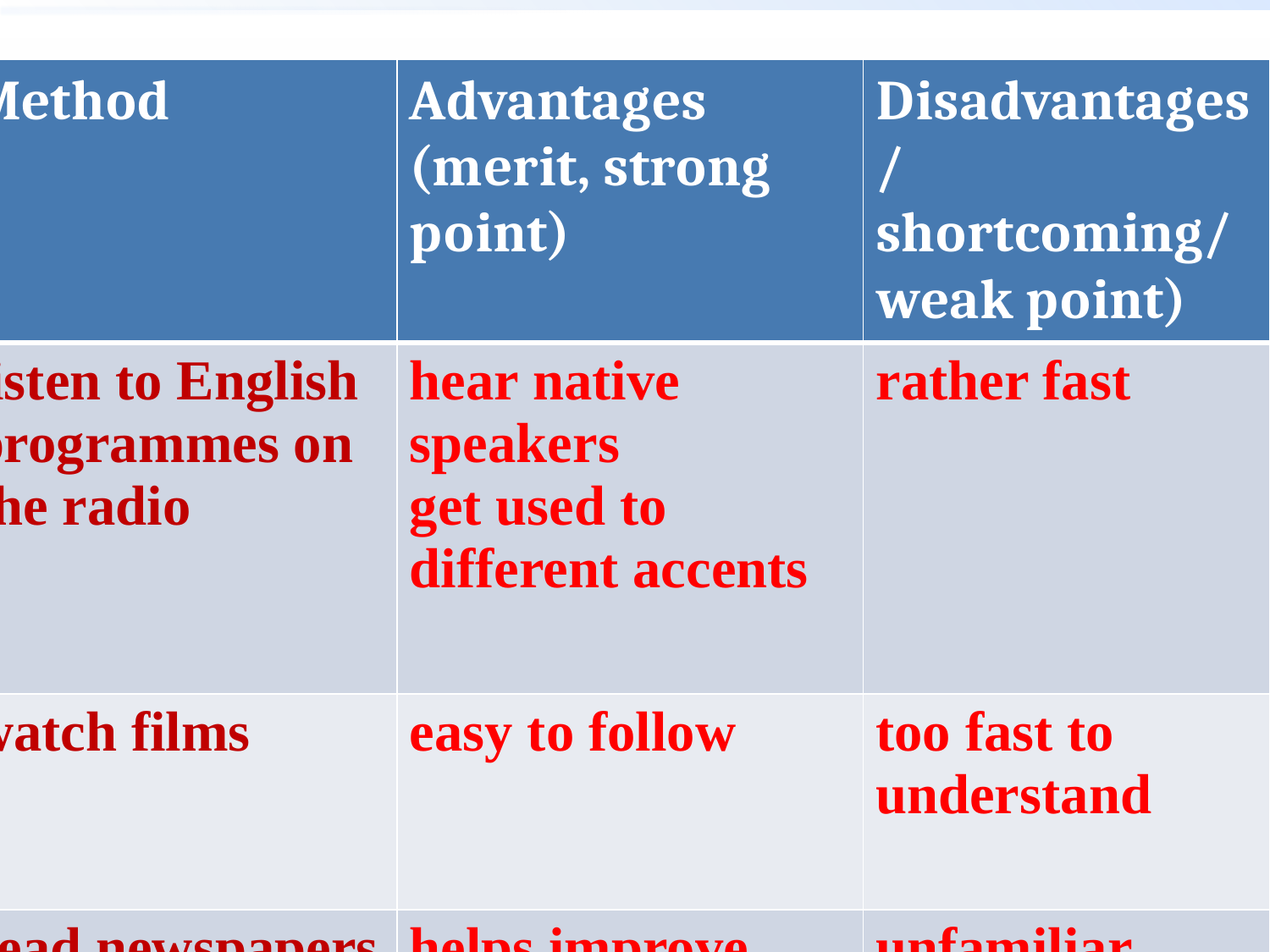

| Method | Advantages (merit, strong point) | Disadvantages/shortcoming/weak point) |
| --- | --- | --- |
| listen to English programmes on the radio | hear native speakers get used to different accents | rather fast |
| watch films | easy to follow | too fast to understand |
| read newspapers | helps improve English | unfamiliar vocabulary |